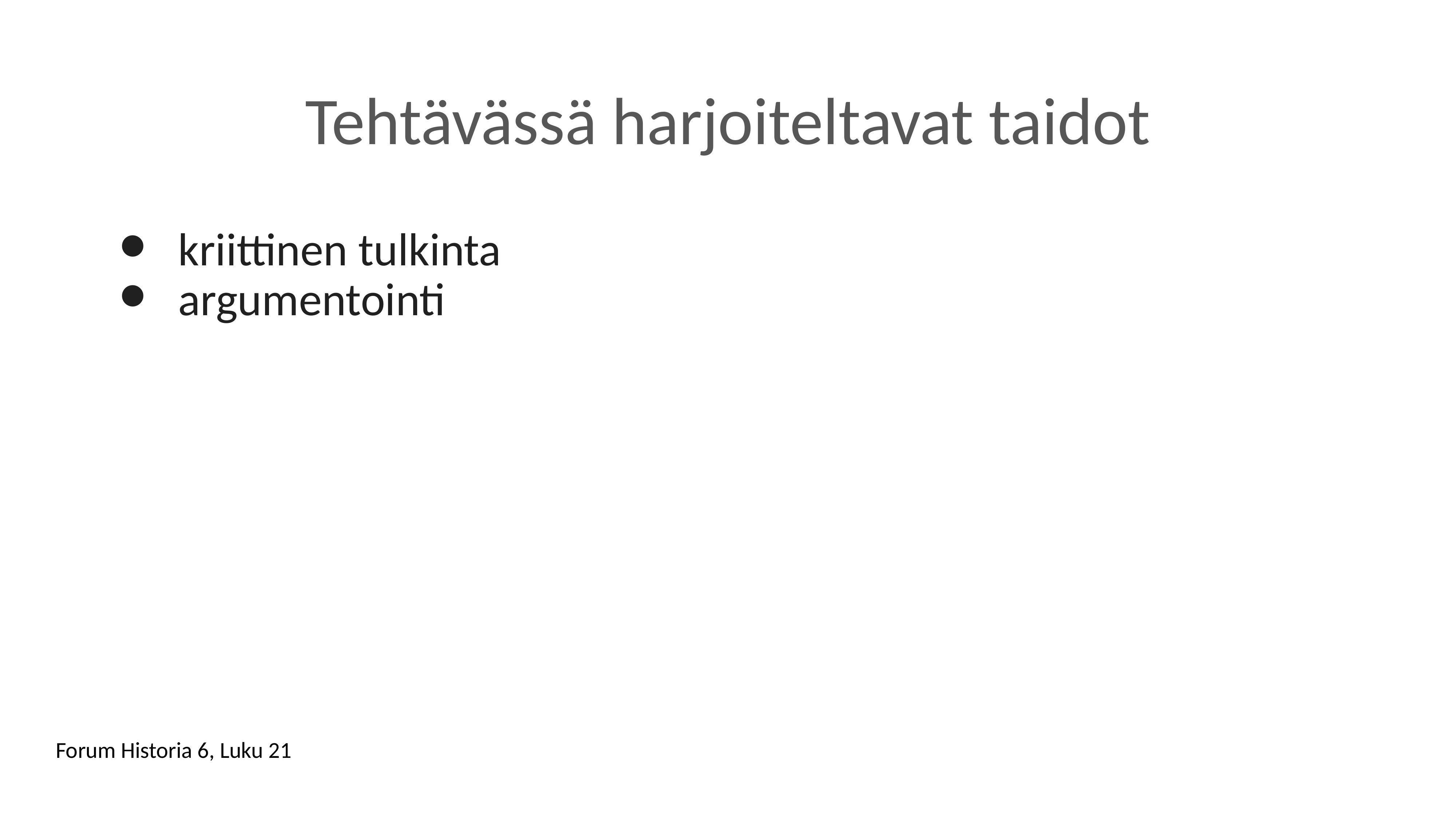

# Tehtävässä harjoiteltavat taidot
kriittinen tulkinta
argumentointi